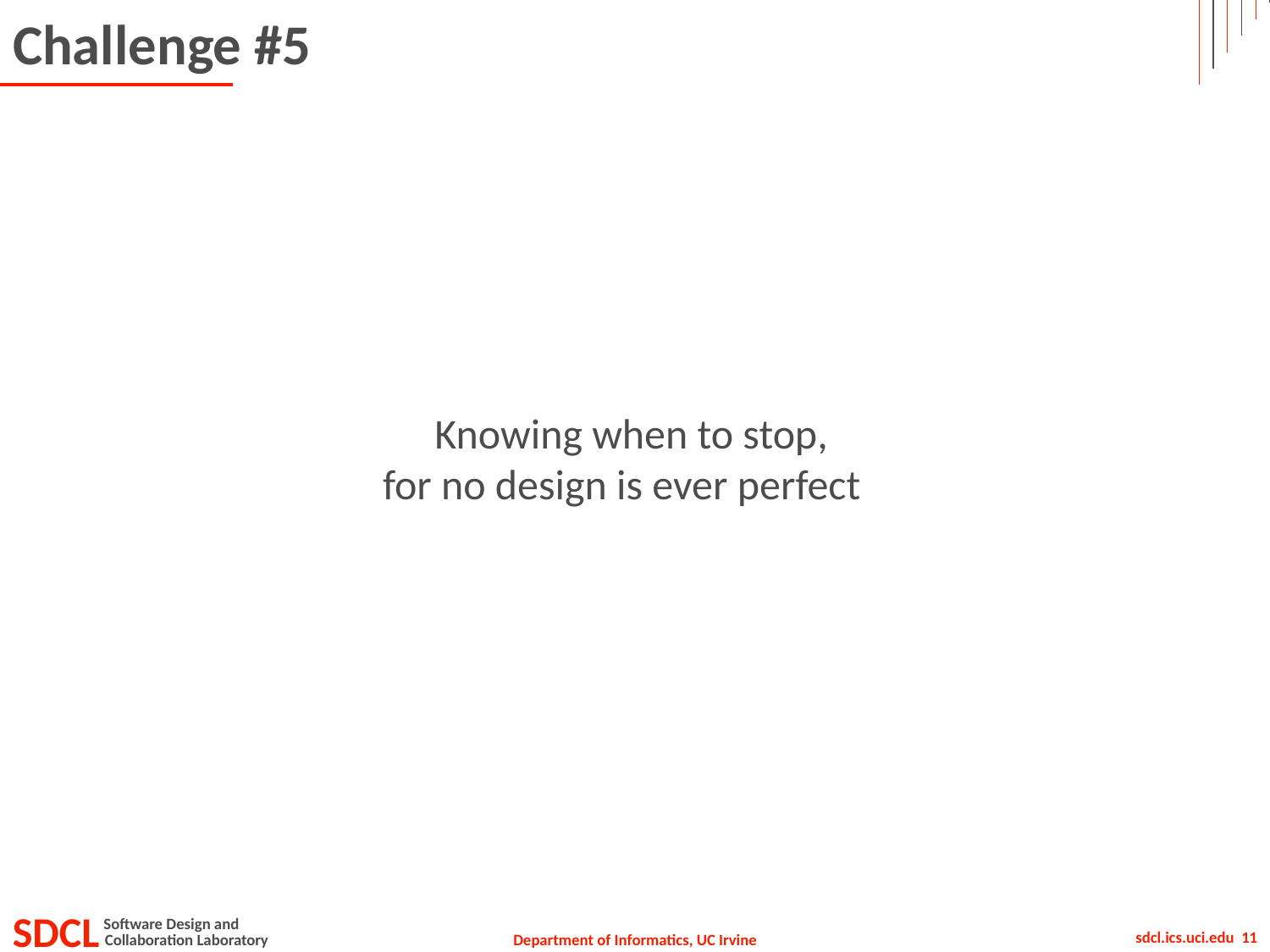

# Challenge #5

Knowing when to stop,
for no design is ever perfect